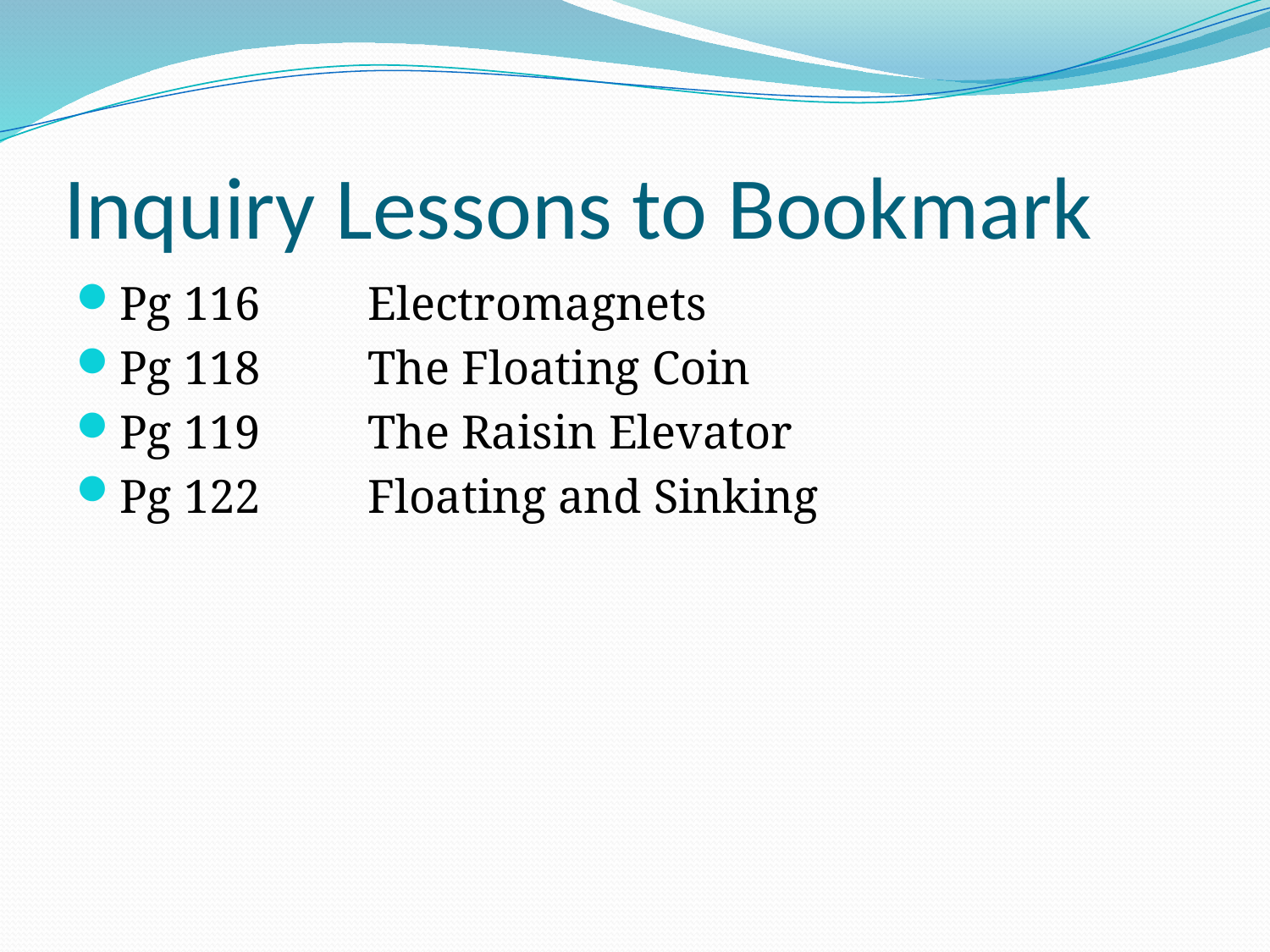

# Inquiry Lessons to Bookmark
Pg 116	Electromagnets
Pg 118	The Floating Coin
Pg 119	The Raisin Elevator
Pg 122	Floating and Sinking